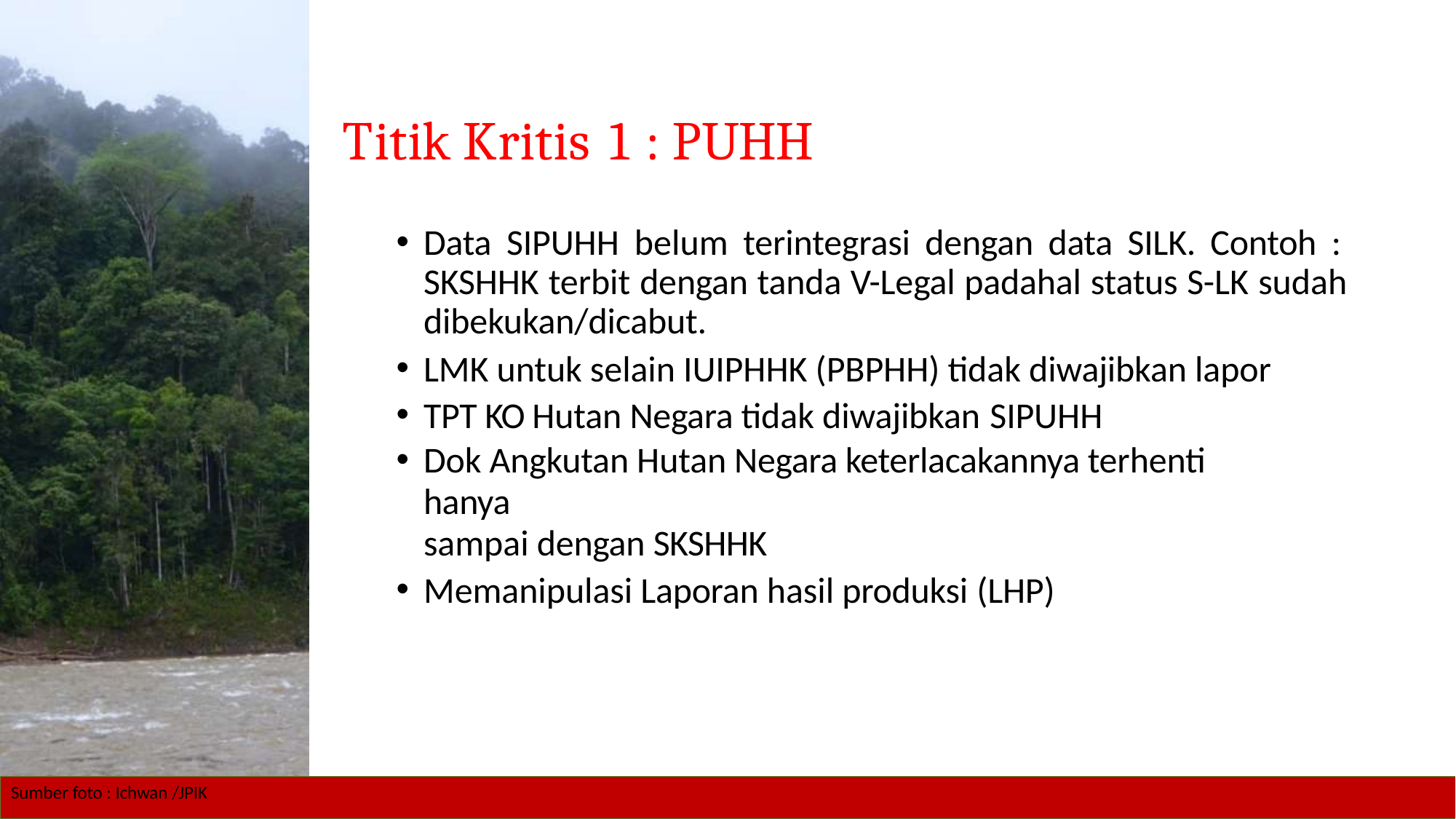

# Titik Kritis 1 : PUHH
Data SIPUHH belum terintegrasi dengan data SILK. Contoh :  SKSHHK terbit dengan tanda V-Legal padahal status S-LK sudah  dibekukan/dicabut.
LMK untuk selain IUIPHHK (PBPHH) tidak diwajibkan lapor
TPT KO Hutan Negara tidak diwajibkan SIPUHH
Dok Angkutan Hutan Negara keterlacakannya terhenti hanya
sampai dengan SKSHHK
Memanipulasi Laporan hasil produksi (LHP)

Sumber foto : Ichwan /JPIK